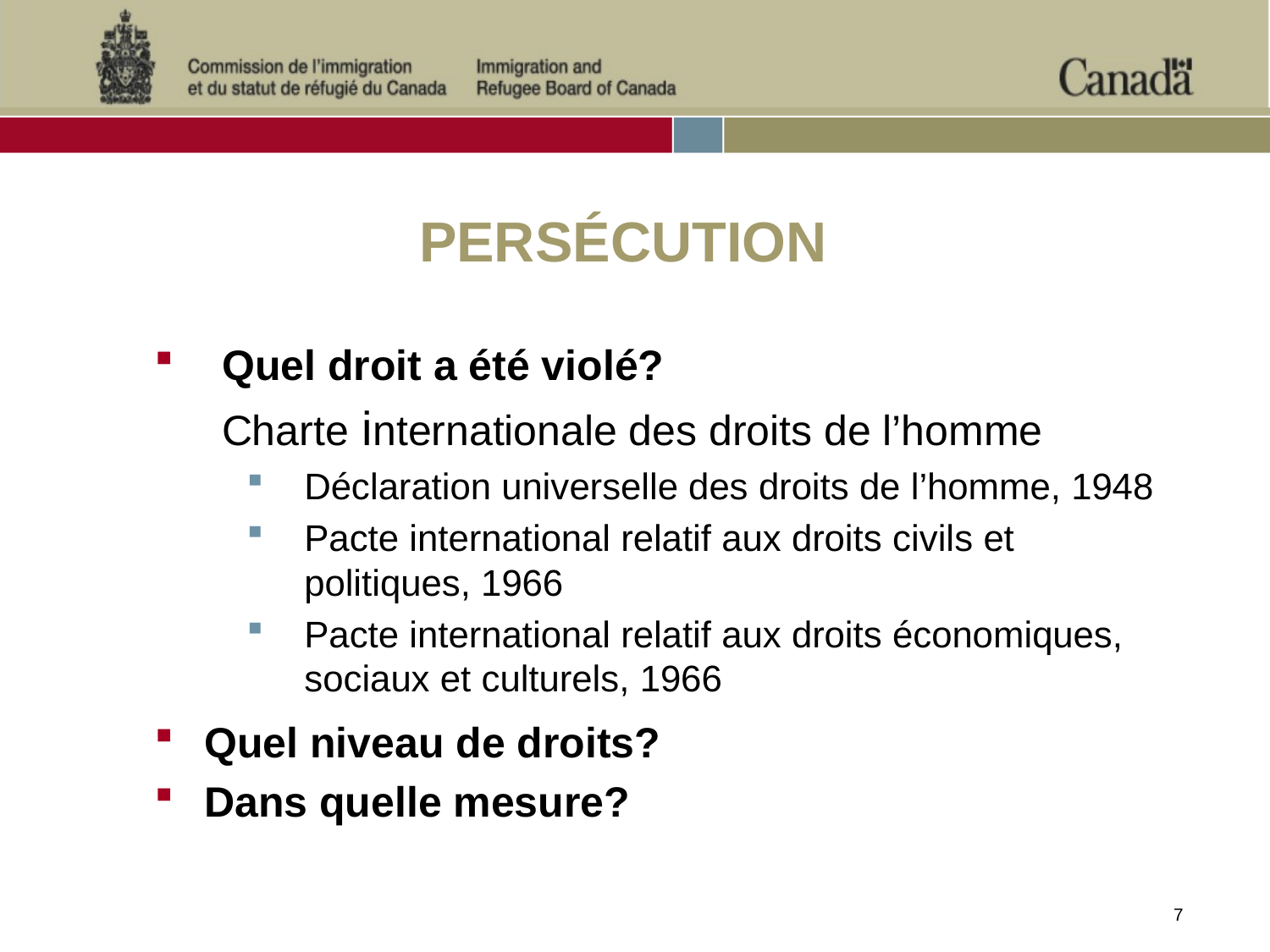

# PERSÉCUTION

Quel droit a été violé?
	Charte internationale des droits de l’homme
Déclaration universelle des droits de l’homme, 1948
Pacte international relatif aux droits civils et politiques, 1966
Pacte international relatif aux droits économiques, sociaux et culturels, 1966
Quel niveau de droits?
Dans quelle mesure?

7